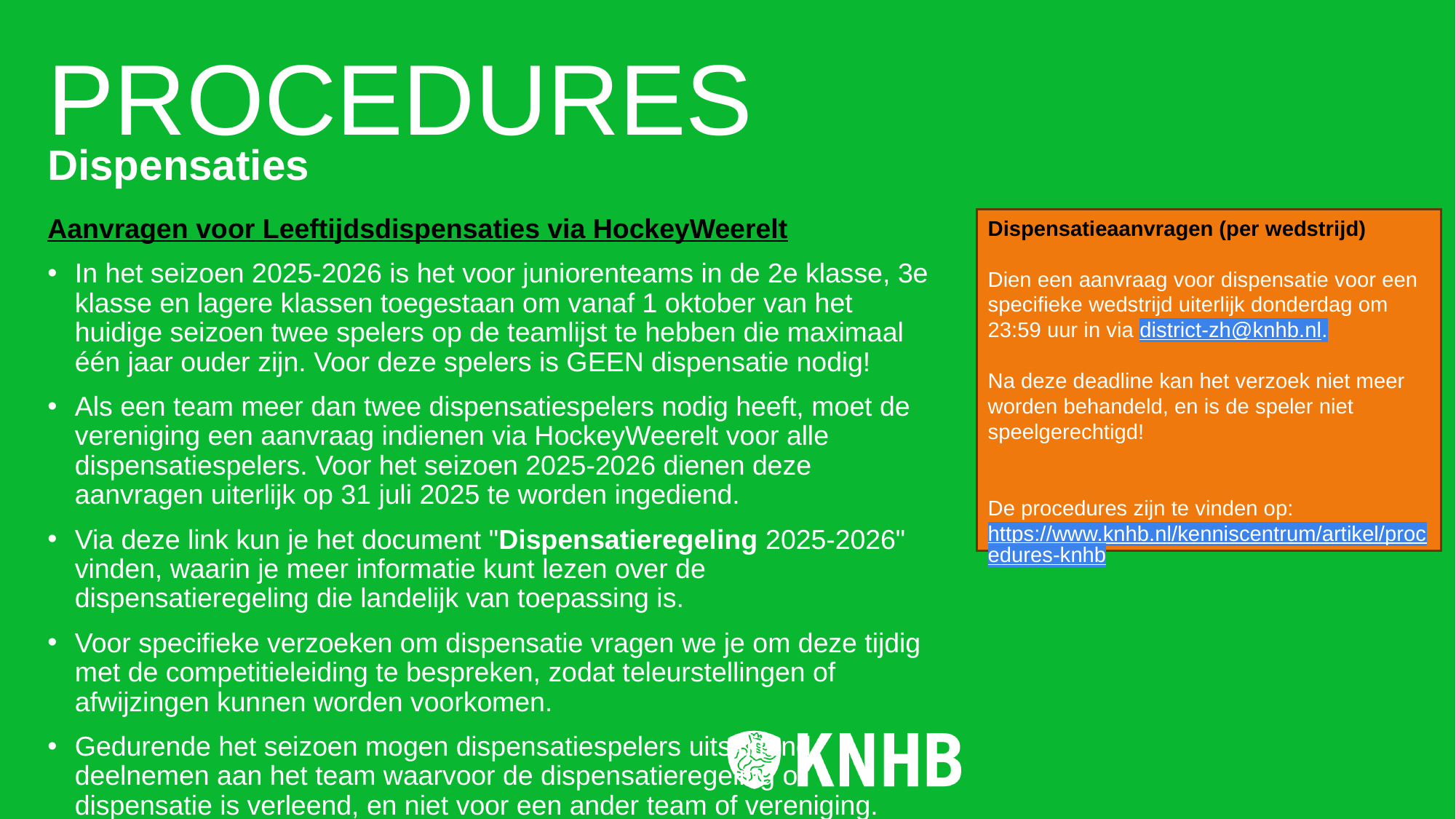

# PROCEDURES
Dispensaties
Dispensatieaanvragen (per wedstrijd)

Dien een aanvraag voor dispensatie voor een specifieke wedstrijd uiterlijk donderdag om 23:59 uur in via district-zh@knhb.nl.
Na deze deadline kan het verzoek niet meer worden behandeld, en is de speler niet speelgerechtigd!

De procedures zijn te vinden op: https://www.knhb.nl/kenniscentrum/artikel/procedures-knhb
Aanvragen voor Leeftijdsdispensaties via HockeyWeerelt
In het seizoen 2025-2026 is het voor juniorenteams in de 2e klasse, 3e klasse en lagere klassen toegestaan om vanaf 1 oktober van het huidige seizoen twee spelers op de teamlijst te hebben die maximaal één jaar ouder zijn. Voor deze spelers is GEEN dispensatie nodig!
Als een team meer dan twee dispensatiespelers nodig heeft, moet de vereniging een aanvraag indienen via HockeyWeerelt voor alle dispensatiespelers. Voor het seizoen 2025-2026 dienen deze aanvragen uiterlijk op 31 juli 2025 te worden ingediend.
Via deze link kun je het document "Dispensatieregeling 2025-2026" vinden, waarin je meer informatie kunt lezen over de dispensatieregeling die landelijk van toepassing is.
Voor specifieke verzoeken om dispensatie vragen we je om deze tijdig met de competitieleiding te bespreken, zodat teleurstellingen of afwijzingen kunnen worden voorkomen.
Gedurende het seizoen mogen dispensatiespelers uitsluitend deelnemen aan het team waarvoor de dispensatieregeling of dispensatie is verleend, en niet voor een ander team of vereniging.